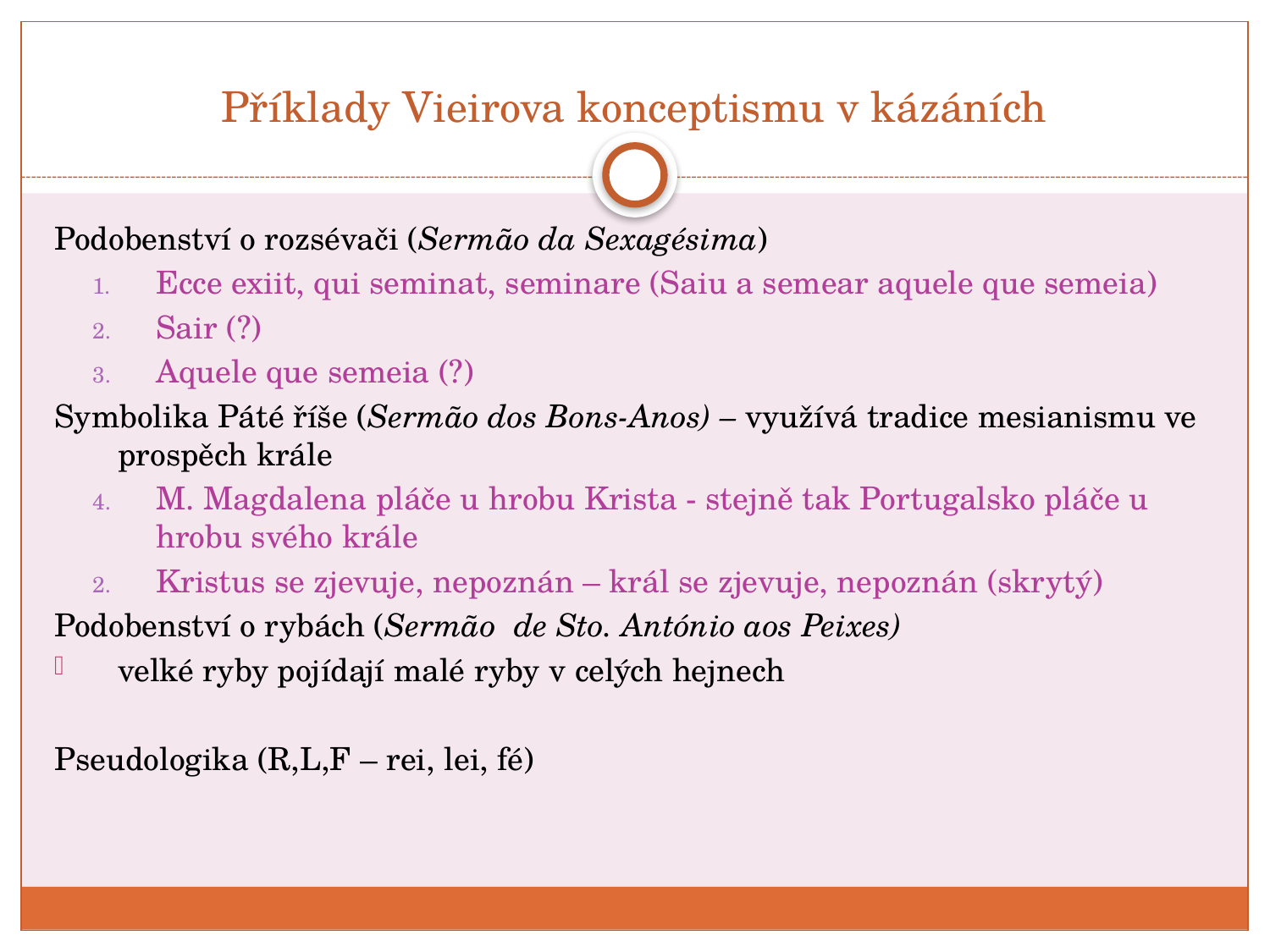

# Příklady Vieirova konceptismu v kázáních
Podobenství o rozsévači (Sermão da Sexagésima)
Ecce exiit, qui seminat, seminare (Saiu a semear aquele que semeia)
Sair (?)
Aquele que semeia (?)
Symbolika Páté říše (Sermão dos Bons-Anos) – využívá tradice mesianismu ve prospěch krále
M. Magdalena pláče u hrobu Krista - stejně tak Portugalsko pláče u hrobu svého krále
Kristus se zjevuje, nepoznán – král se zjevuje, nepoznán (skrytý)
Podobenství o rybách (Sermão  de Sto. António aos Peixes)
velké ryby pojídají malé ryby v celých hejnech

Pseudologika (R,L,F – rei, lei, fé)